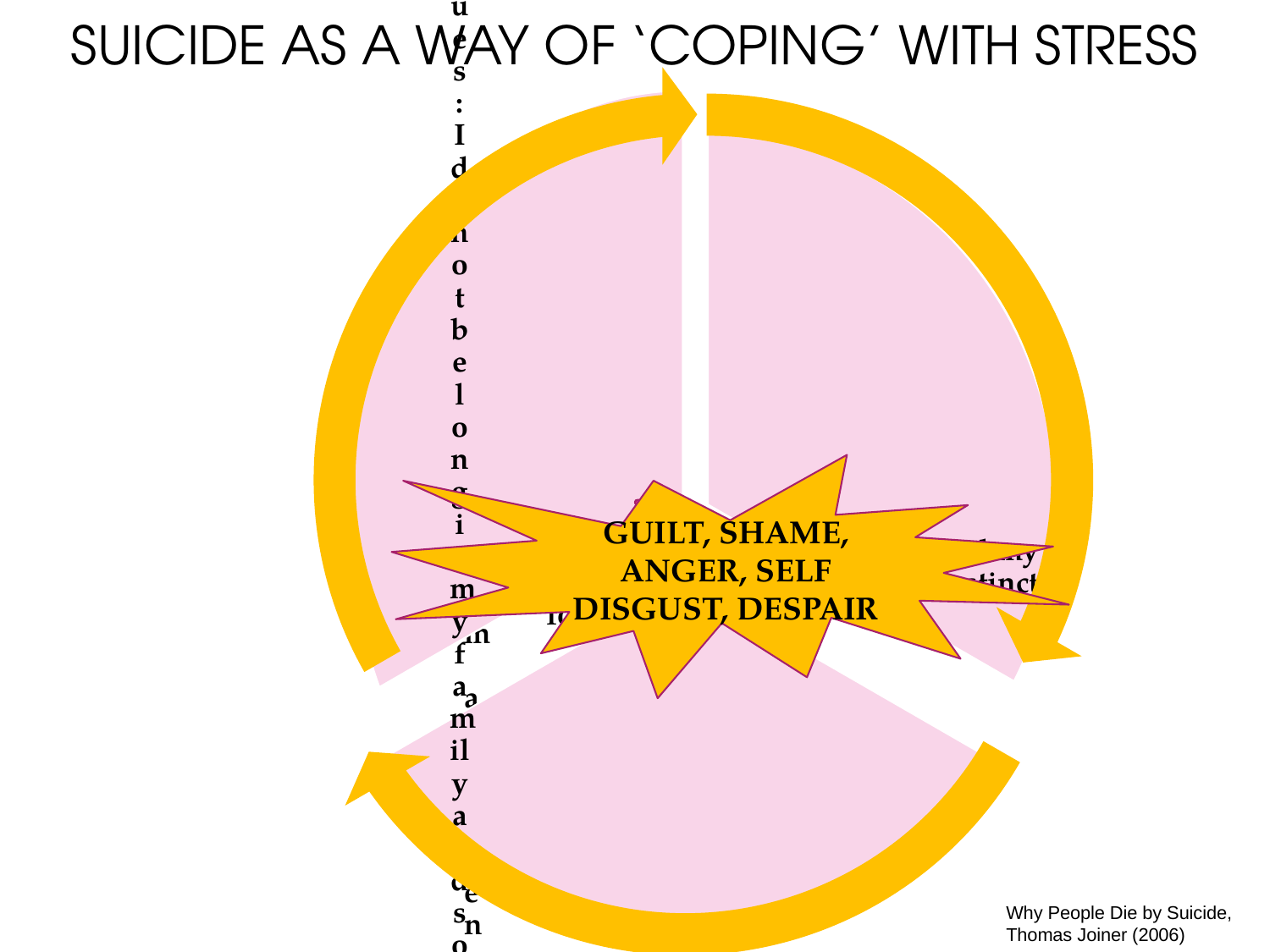

Suicide as a way of ‘coping’ with stress
Beliefs: I am a burden to others
Coping Practices: I not only have a desire to end my life, I know how to and have ‘overcome’ my instinct for self-preservation
Values: I do not belong in my family and social networks anymore
GUILT, SHAME, ANGER, SELF DISGUST, DESPAIR

Why People Die by Suicide, Thomas Joiner (2006)